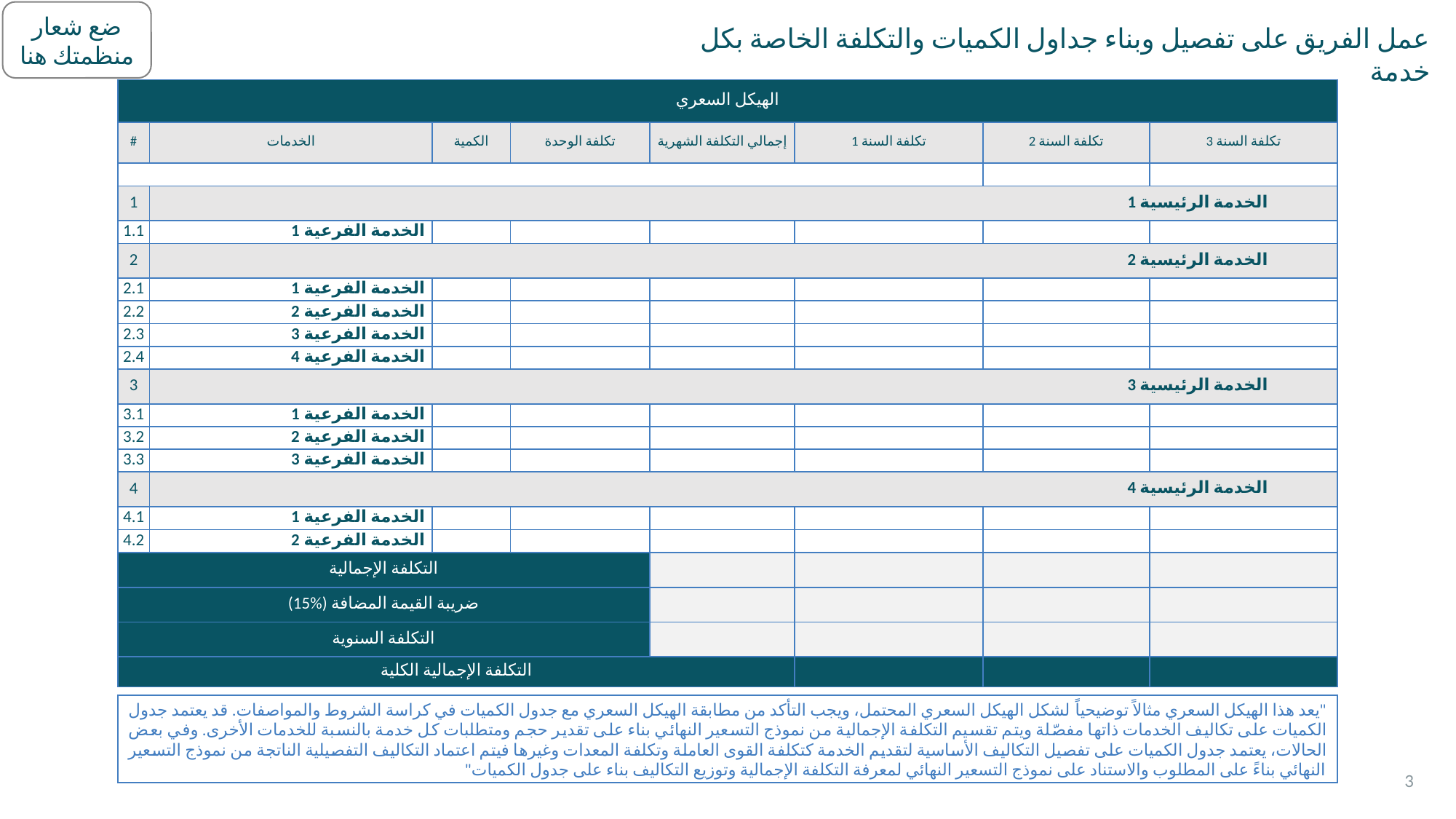

عمل الفريق على تفصيل وبناء جداول الكميات والتكلفة الخاصة بكل خدمة
| الهيكل السعري |  |  |  |  |  |  |  |
| --- | --- | --- | --- | --- | --- | --- | --- |
| # | الخدمات | الكمية | تكلفة الوحدة | إجمالي التكلفة الشهرية | تكلفة السنة 1 | تكلفة السنة 2 | تكلفة السنة 3 |
|  |  |  |  |  |  |  |  |
| 1 | الخدمة الرئيسية 1 |  |  |  |  |  |  |
| 1.1 | الخدمة الفرعية 1 |  |  |  |  |  |  |
| 2 | الخدمة الرئيسية 2 |  |  |  |  |  |  |
| 2.1 | الخدمة الفرعية 1 |  |  |  |  |  |  |
| 2.2 | الخدمة الفرعية 2 |  |  |  |  |  |  |
| 2.3 | الخدمة الفرعية 3 |  |  |  |  |  |  |
| 2.4 | الخدمة الفرعية 4 |  |  |  |  |  |  |
| 3 | الخدمة الرئيسية 3 |  |  |  |  |  |  |
| 3.1 | الخدمة الفرعية 1 |  |  |  |  |  |  |
| 3.2 | الخدمة الفرعية 2 |  |  |  |  |  |  |
| 3.3 | الخدمة الفرعية 3 |  |  |  |  |  |  |
| 4 | الخدمة الرئيسية 4 |  |  |  |  |  |  |
| 4.1 | الخدمة الفرعية 1 |  |  |  |  |  |  |
| 4.2 | الخدمة الفرعية 2 |  |  |  |  |  |  |
| التكلفة الإجمالية |  |  |  |  |  |  |  |
| ضريبة القيمة المضافة (%15) |  |  |  |  |  |  |  |
| التكلفة السنوية |  |  |  |  |  |  |  |
| التكلفة الإجمالية الكلية |  |  |  |  |  |  |  |
"يعد هذا الهيكل السعري مثالاً توضيحياً لشكل الهيكل السعري المحتمل، ويجب التأكد من مطابقة الهيكل السعري مع جدول الكميات في كراسة الشروط والمواصفات. قد يعتمد جدول الكميات على تكاليف الخدمات ذاتها مفصّلة ويتم تقسيم التكلفة الإجمالية من نموذج التسعير النهائي بناء على تقدير حجم ومتطلبات كل خدمة بالنسبة للخدمات الأخرى. وفي بعض الحالات، يعتمد جدول الكميات على تفصيل التكاليف الأساسية لتقديم الخدمة كتكلفة القوى العاملة وتكلفة المعدات وغيرها فيتم اعتماد التكاليف التفصيلية الناتجة من نموذج التسعير النهائي بناءً على المطلوب والاستناد على نموذج التسعير النهائي لمعرفة التكلفة الإجمالية وتوزيع التكاليف بناء على جدول الكميات"
3